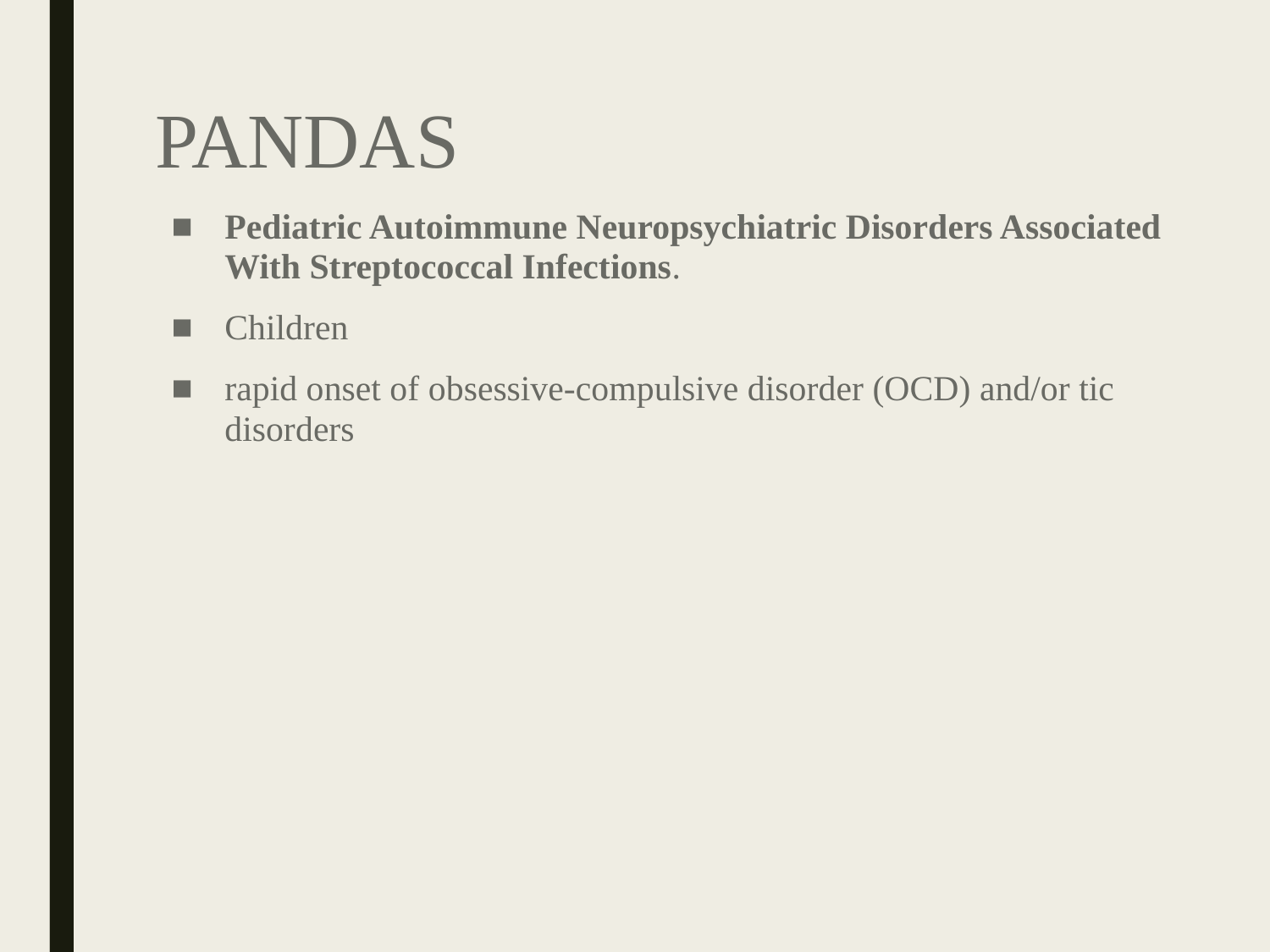

# PANDAS
Pediatric Autoimmune Neuropsychiatric Disorders Associated With Streptococcal Infections.
Children
rapid onset of obsessive-compulsive disorder (OCD) and/or tic disorders